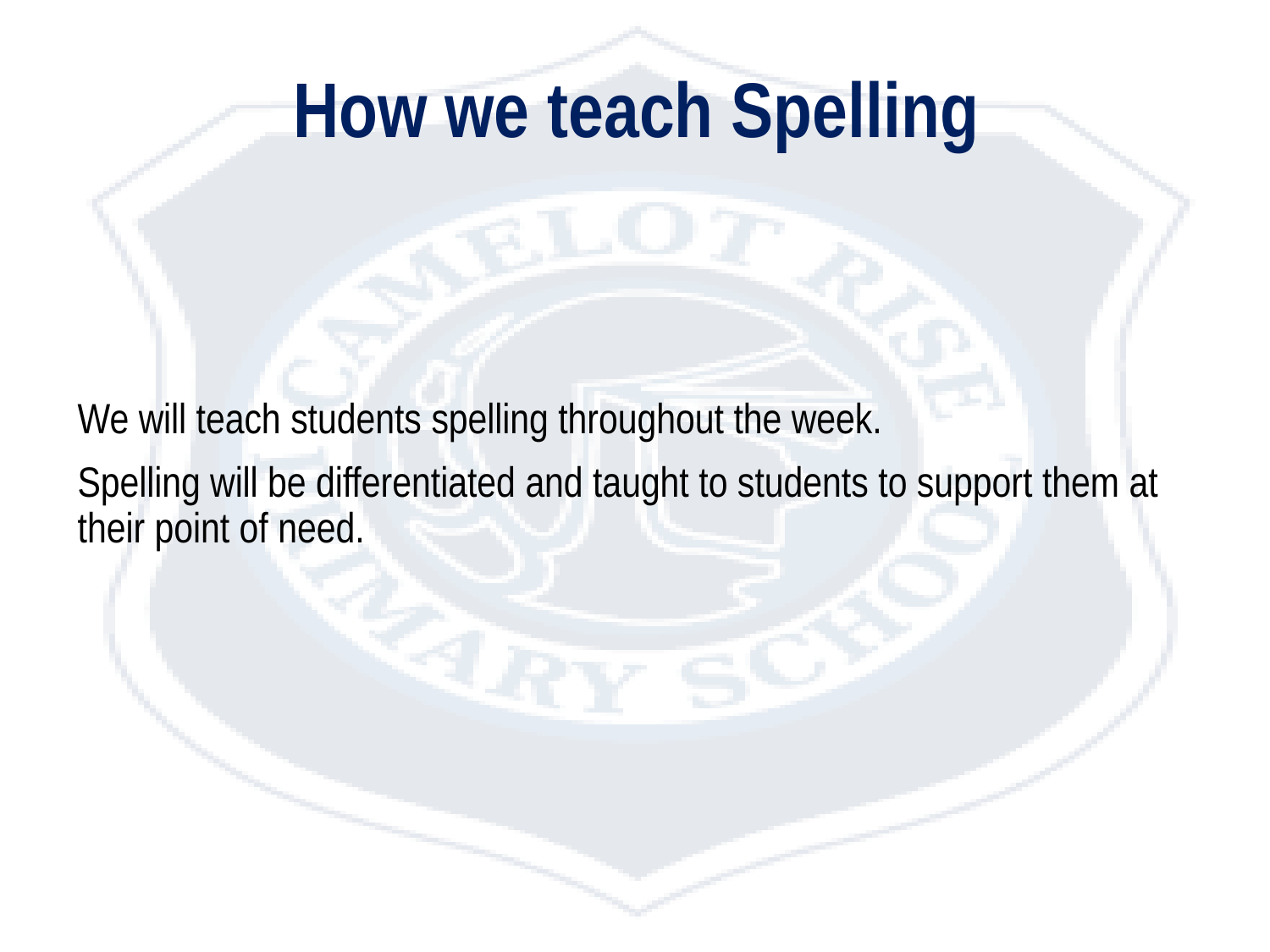

# How we teach Spelling

We will teach students spelling throughout the week.
Spelling will be differentiated and taught to students to support them at their point of need.